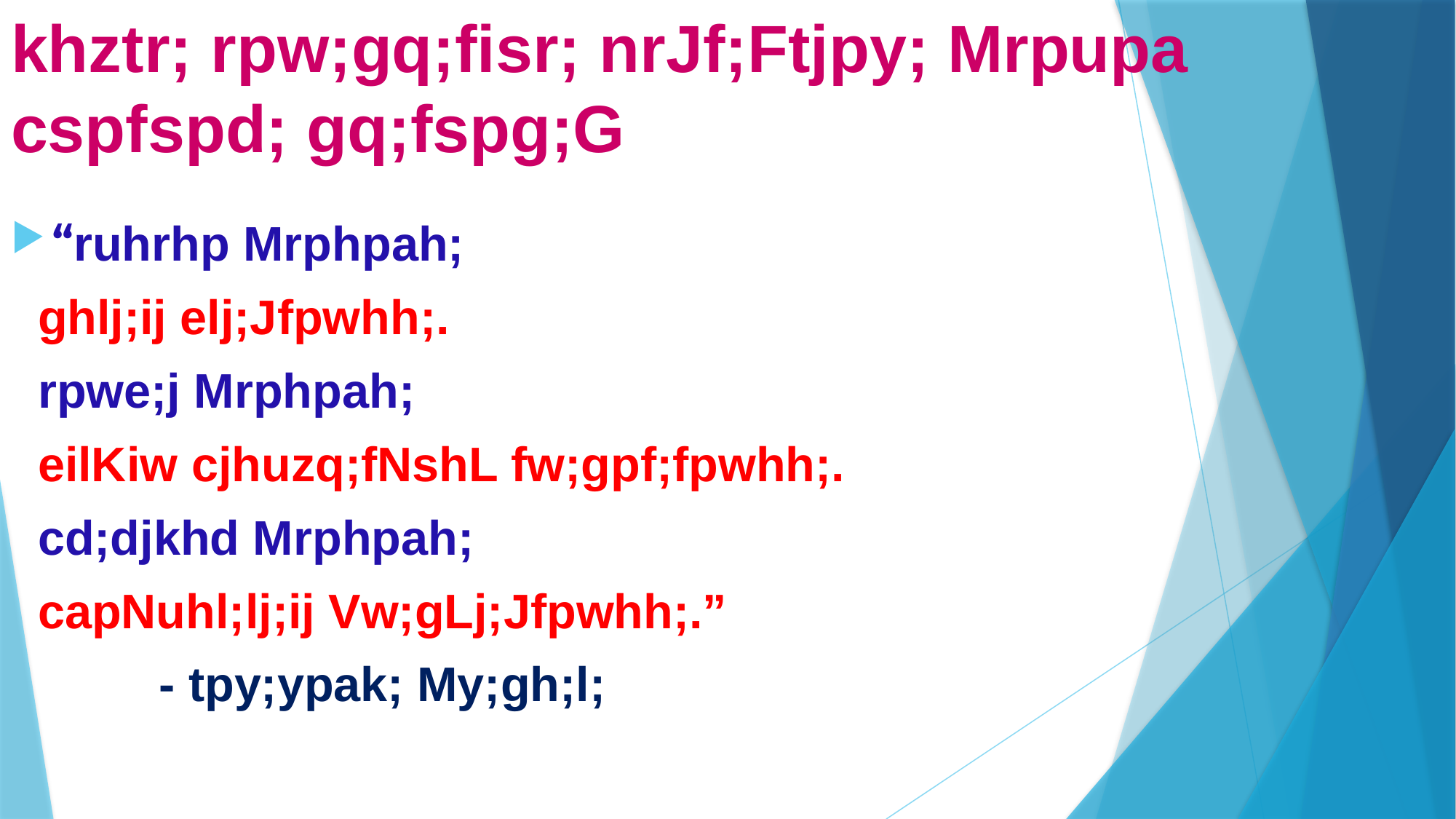

# khztr; rpw;gq;fisr; nrJf;Ftjpy; Mrpupa cspfspd; gq;fspg;G

“ruhrhp Mrphpah;
  ghlj;ij elj;Jfpwhh;.
  rpwe;j Mrphpah;
  eilKiw cjhuzq;fNshL fw;gpf;fpwhh;.
  cd;djkhd Mrphpah;
  capNuhl;lj;ij Vw;gLj;Jfpwhh;.”
           - tpy;ypak; My;gh;l;